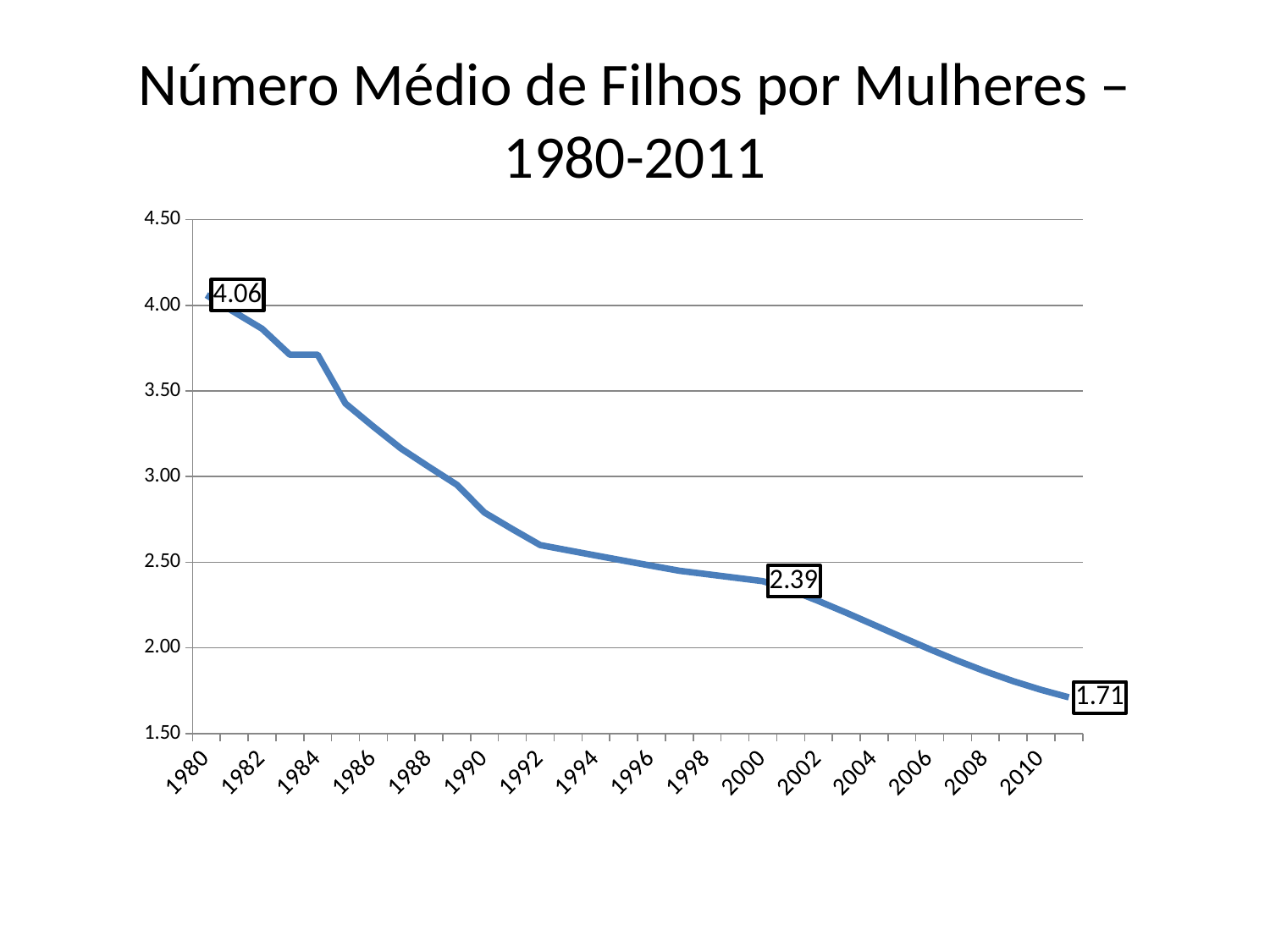

# Número Médio de Filhos por Mulheres – 1980-2011

### Chart

| Category | Taxa |
|---|---|
| 1980 | 4.06 |
| 1981 | 3.9609 |
| 1982 | 3.8637 |
| 1983 | 3.712 |
| 1984 | 3.712 |
| 1985 | 3.4267 |
| 1986 | 3.2925 |
| 1987 | 3.1636 |
| 1988 | 3.0565 |
| 1989 | 2.952799999999999 |
| 1990 | 2.7895 |
| 1991 | 2.6931 |
| 1992 | 2.6 |
| 1993 | 2.5693 |
| 1994 | 2.5389 |
| 1995 | 2.5089 |
| 1996 | 2.4793 |
| 1997 | 2.45 |
| 1998 | 2.4298 |
| 1999 | 2.4095 |
| 2000 | 2.3895 |
| 2001 | 2.3379 |
| 2002 | 2.2735 |
| 2003 | 2.2049 |
| 2004 | 2.1339 |
| 2005 | 2.0624 |
| 2006 | 1.9921 |
| 2007 | 1.925 |
| 2008 | 1.8625 |
| 2009 | 1.8057 |
| 2010 | 1.7552 |
| 2011 | 1.7111 |